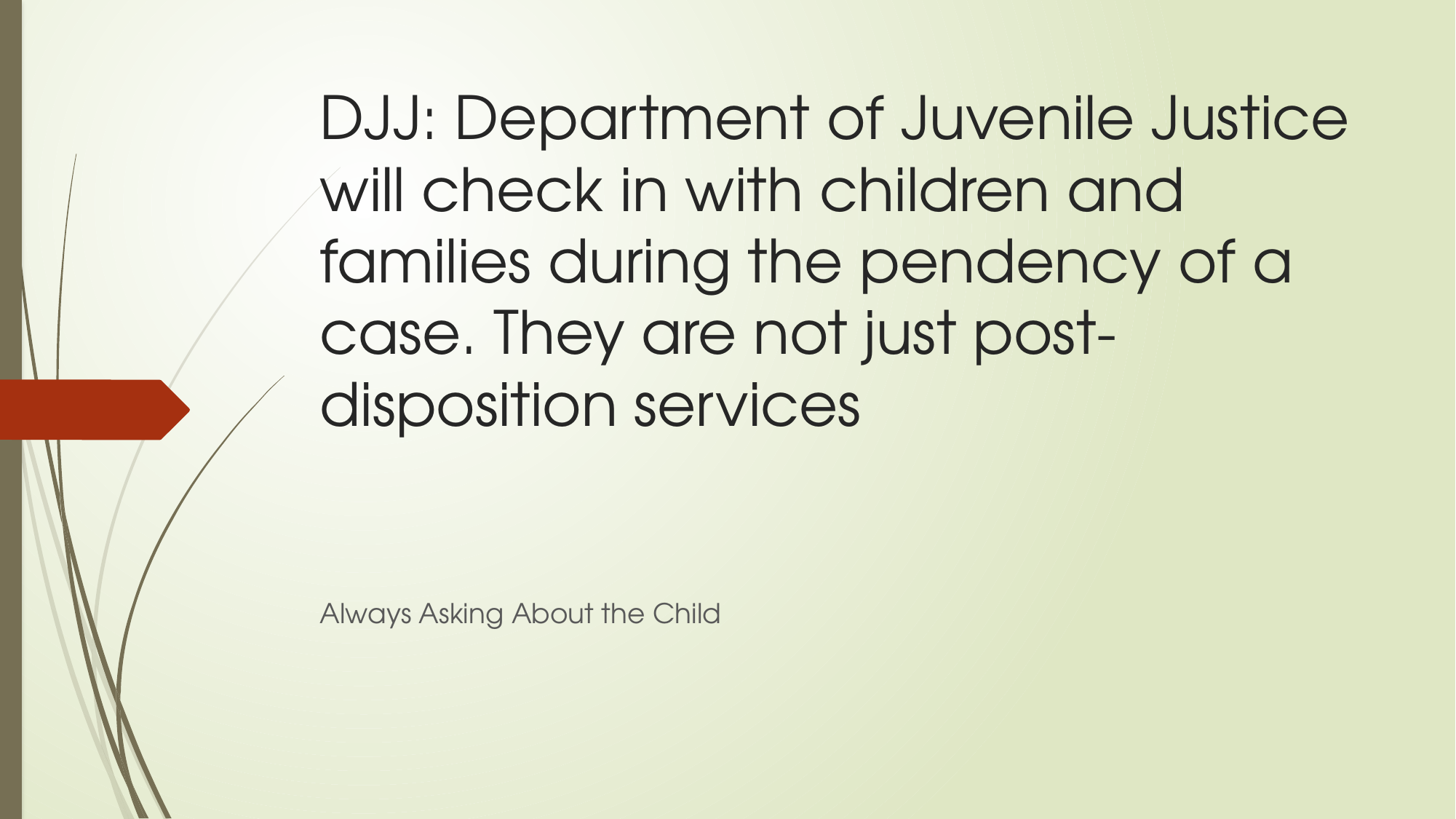

# DJJ: Department of Juvenile Justice will check in with children and families during the pendency of a case. They are not just post-disposition services
Always Asking About the Child